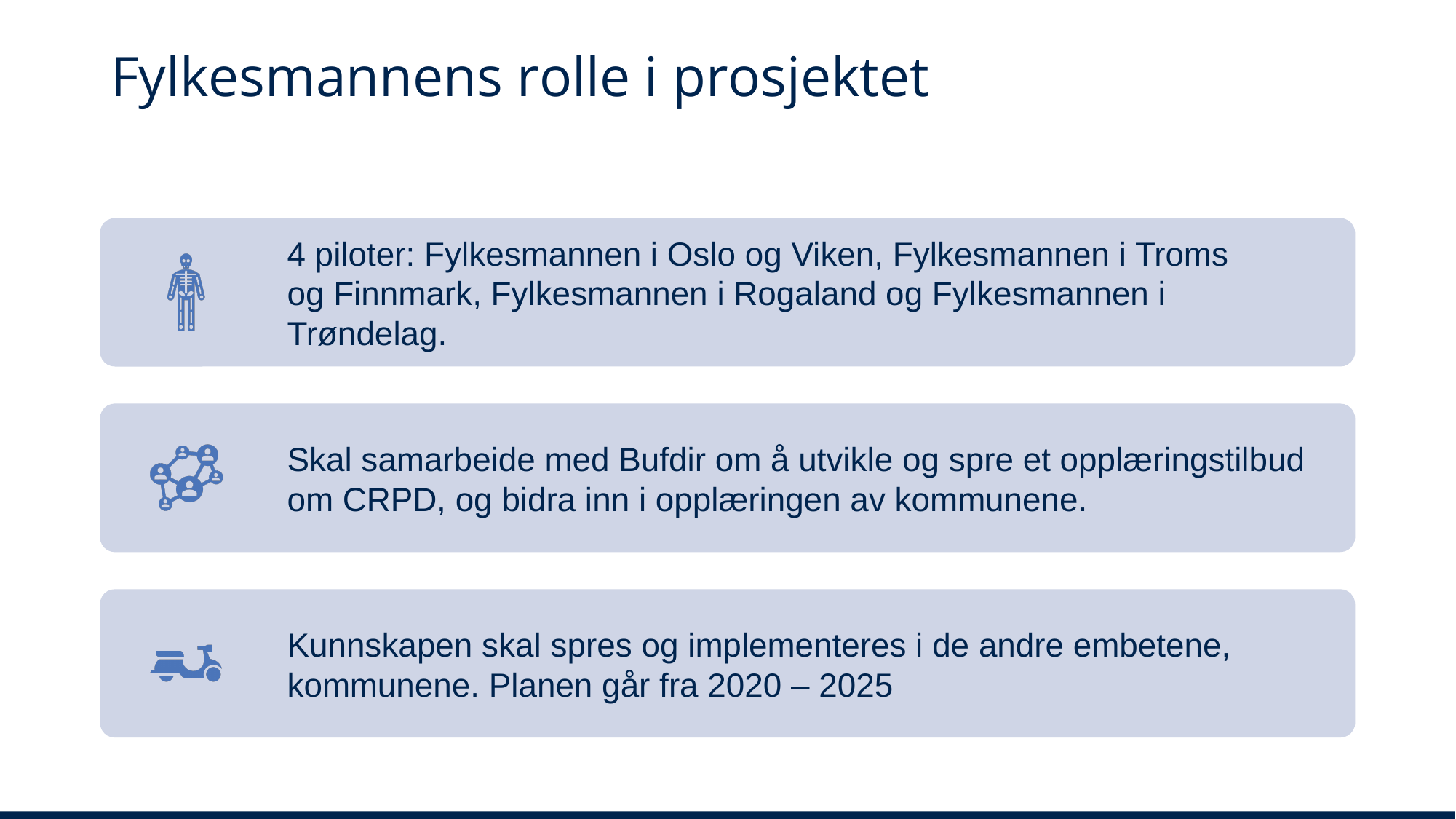

# Fylkesmannens rolle i prosjektet
4 piloter: Fylkesmannen i Oslo og Viken, Fylkesmannen i Troms og Finnmark, Fylkesmannen i Rogaland og Fylkesmannen i Trøndelag.
Skal samarbeide med Bufdir om å utvikle og spre et opplæringstilbud om CRPD, og bidra inn i opplæringen av kommunene.
Kunnskapen skal spres og implementeres i de andre embetene, kommunene. Planen går fra 2020 – 2025